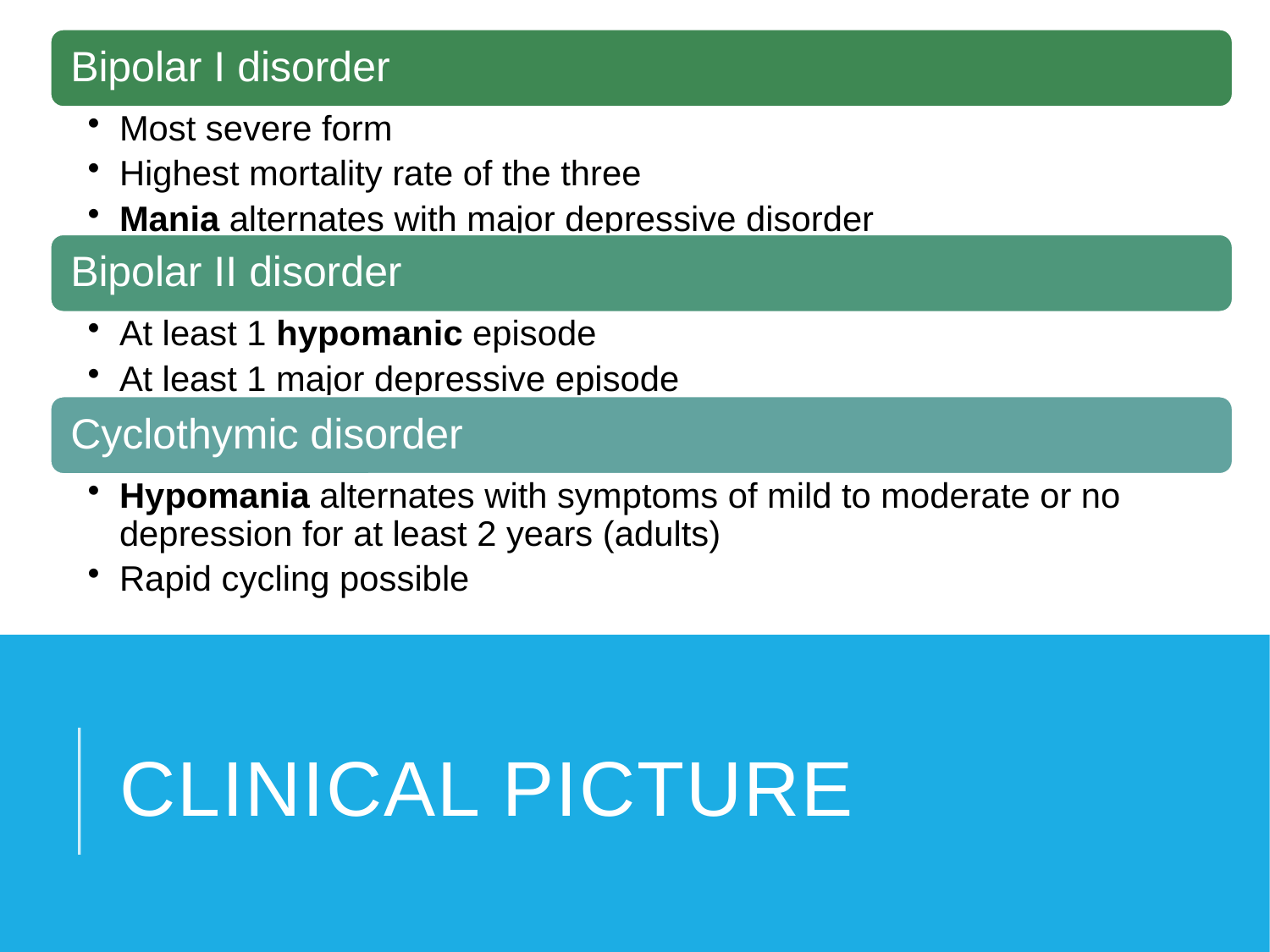

Bipolar I disorder
Most severe form
Highest mortality rate of the three
Mania alternates with major depressive disorder
Bipolar II disorder
At least 1 hypomanic episode
At least 1 major depressive episode
Cyclothymic disorder
Hypomania alternates with symptoms of mild to moderate or no depression for at least 2 years (adults)
Rapid cycling possible

# Clinical Picture